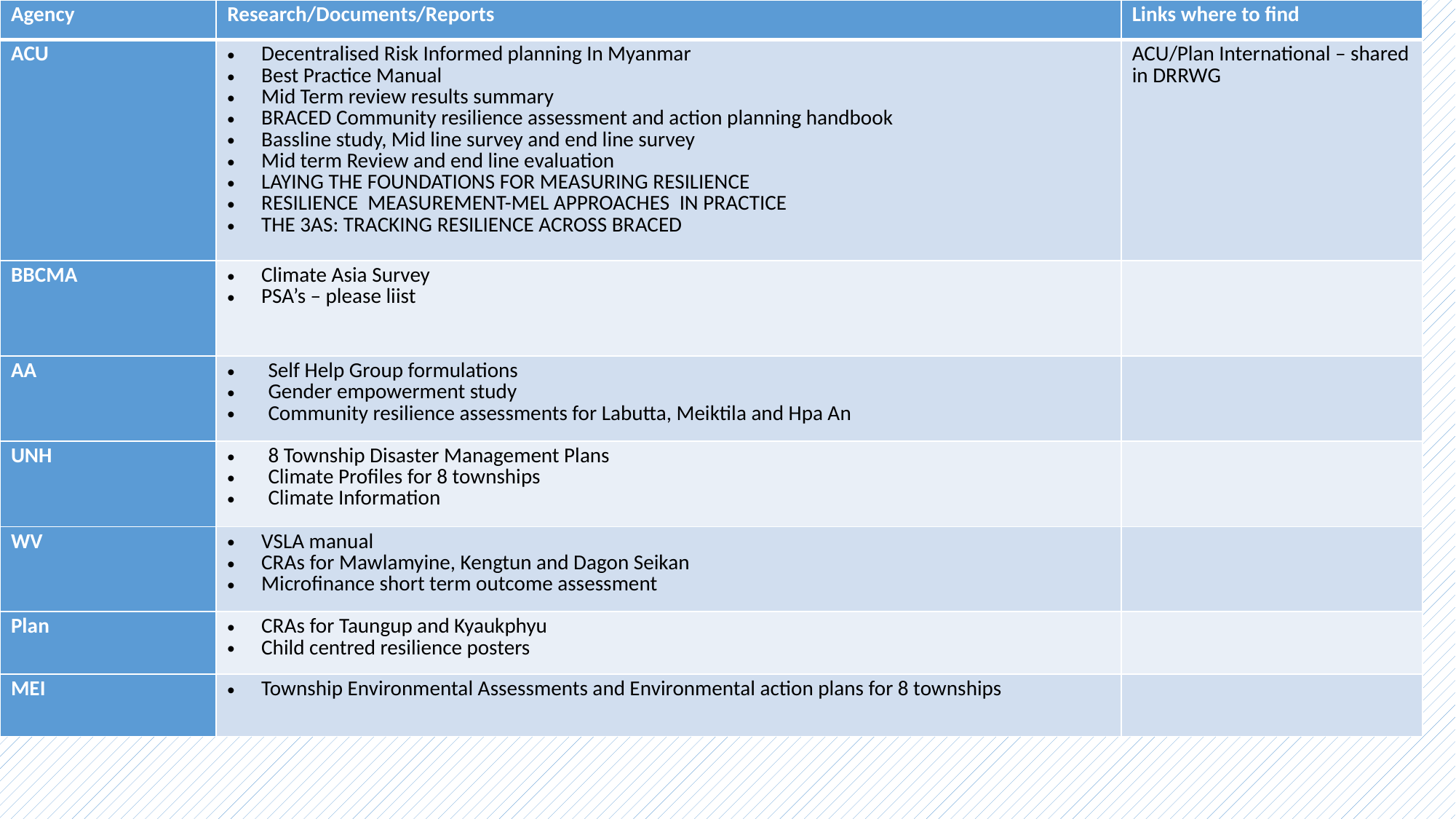

| Agency | Research/Documents/Reports | Links where to find |
| --- | --- | --- |
| ACU | Decentralised Risk Informed planning In Myanmar Best Practice Manual Mid Term review results summary BRACED Community resilience assessment and action planning handbook Bassline study, Mid line survey and end line survey Mid term Review and end line evaluation LAYING THE FOUNDATIONS FOR MEASURING RESILIENCE RESILIENCE  MEASUREMENT-MEL APPROACHES  IN PRACTICE THE 3AS: TRACKING RESILIENCE ACROSS BRACED | ACU/Plan International – shared in DRRWG |
| BBCMA | Climate Asia Survey PSA’s – please liist |  |
| AA | Self Help Group formulations Gender empowerment study Community resilience assessments for Labutta, Meiktila and Hpa An |  |
| UNH | 8 Township Disaster Management Plans Climate Profiles for 8 townships Climate Information |  |
| WV | VSLA manual CRAs for Mawlamyine, Kengtun and Dagon Seikan Microfinance short term outcome assessment |  |
| Plan | CRAs for Taungup and Kyaukphyu Child centred resilience posters |  |
| MEI | Township Environmental Assessments and Environmental action plans for 8 townships |  |